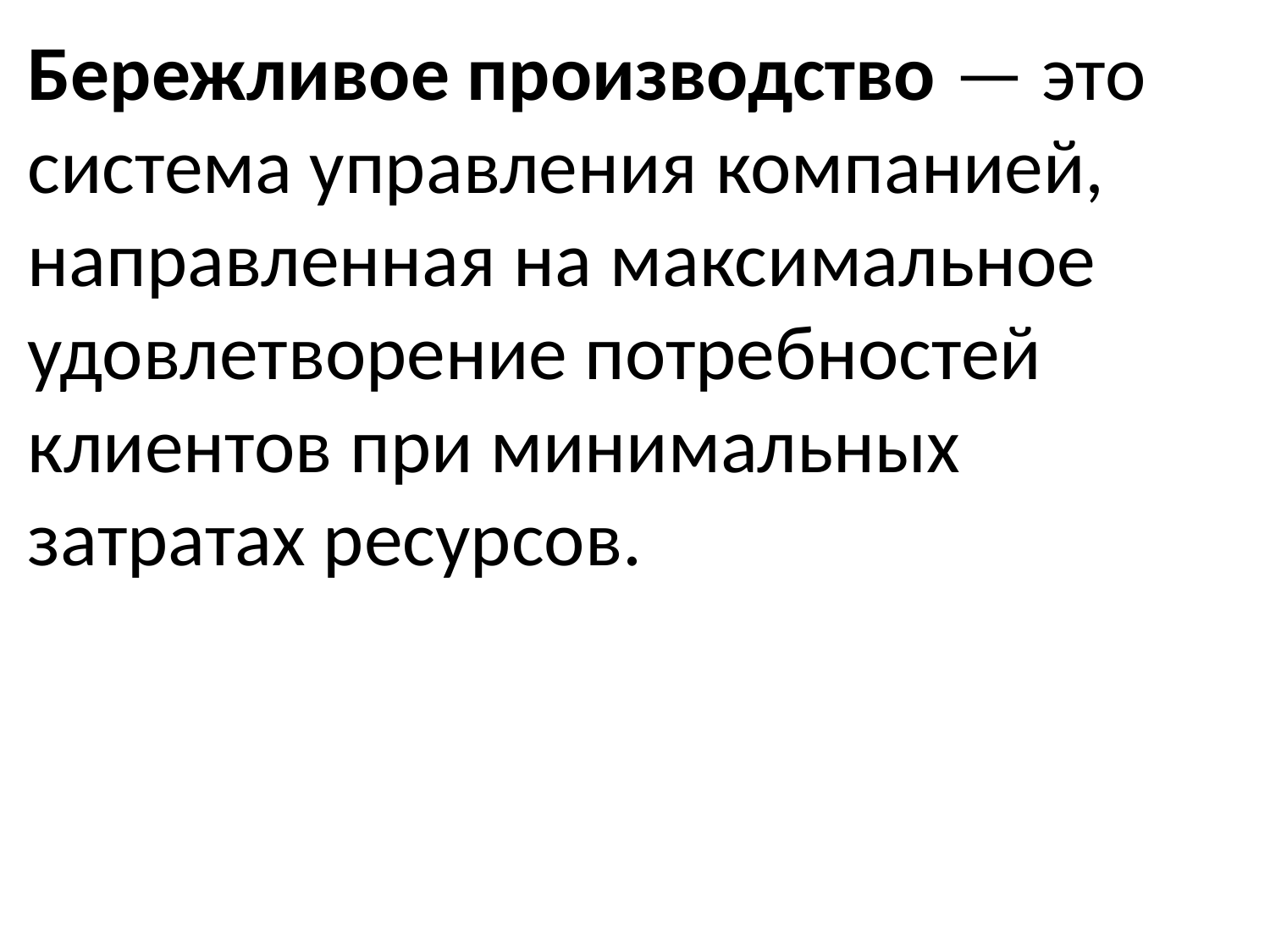

Бережливое производство — это система управления компанией, направленная на максимальное удовлетворение потребностей клиентов при минимальных затратах ресурсов.